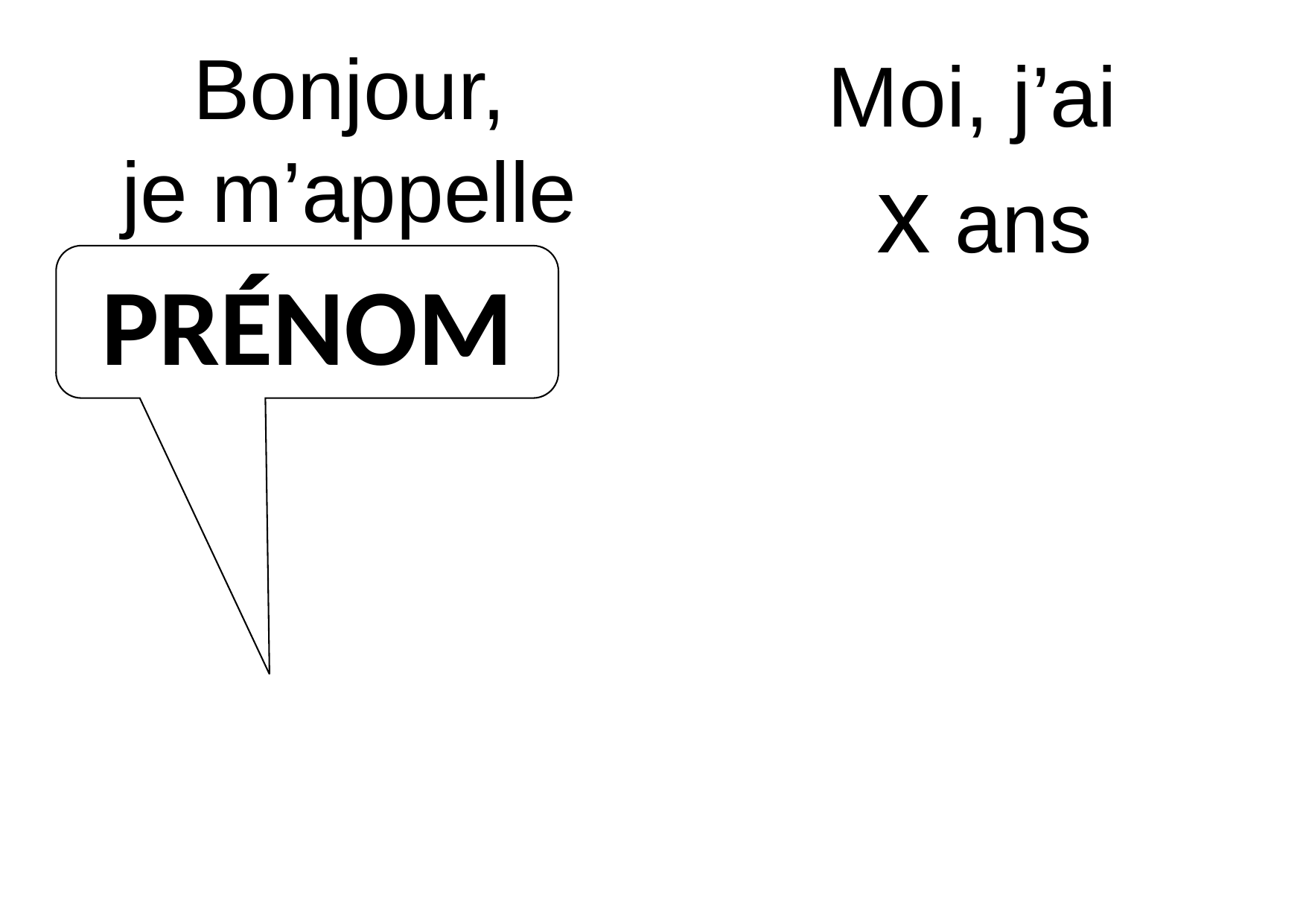

Bonjour,
je m’appelle
Moi, j’ai
 x ans
PRÉNOM